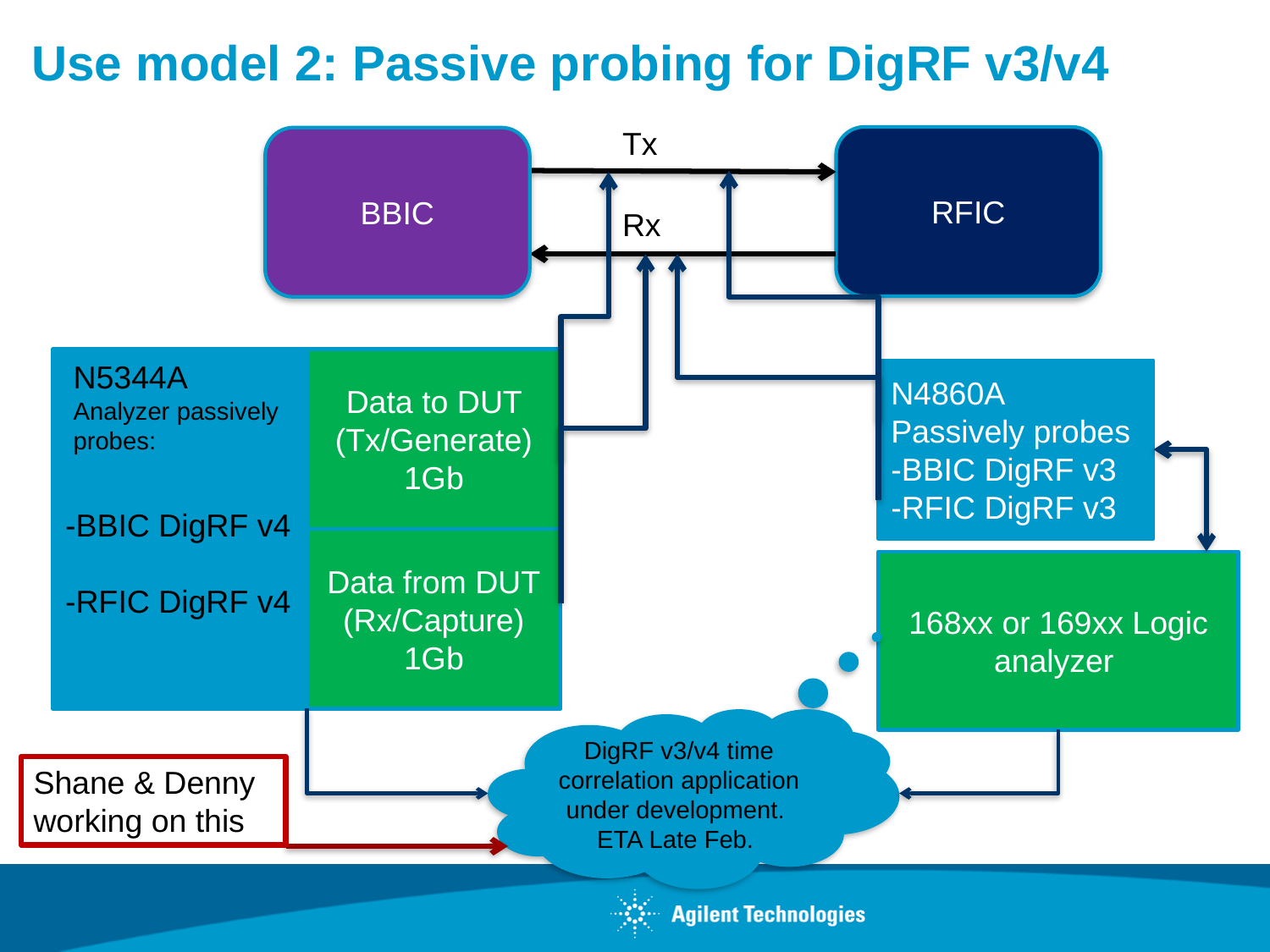

# Use model 2: Passive probing for DigRF v3/v4
Tx
RFIC
BBIC
Rx

Data to DUT (Tx/Generate)
1Gb
N5344A
Analyzer passively probes:
N4860A Passively probes
-BBIC DigRF v3
-RFIC DigRF v3

-BBIC DigRF v4

-RFIC DigRF v4

Data from DUT
(Rx/Capture)
1Gb
168xx or 169xx Logic analyzer
DigRF v3/v4 time correlation application under development.
ETA Late Feb.
Shane & Denny working on this